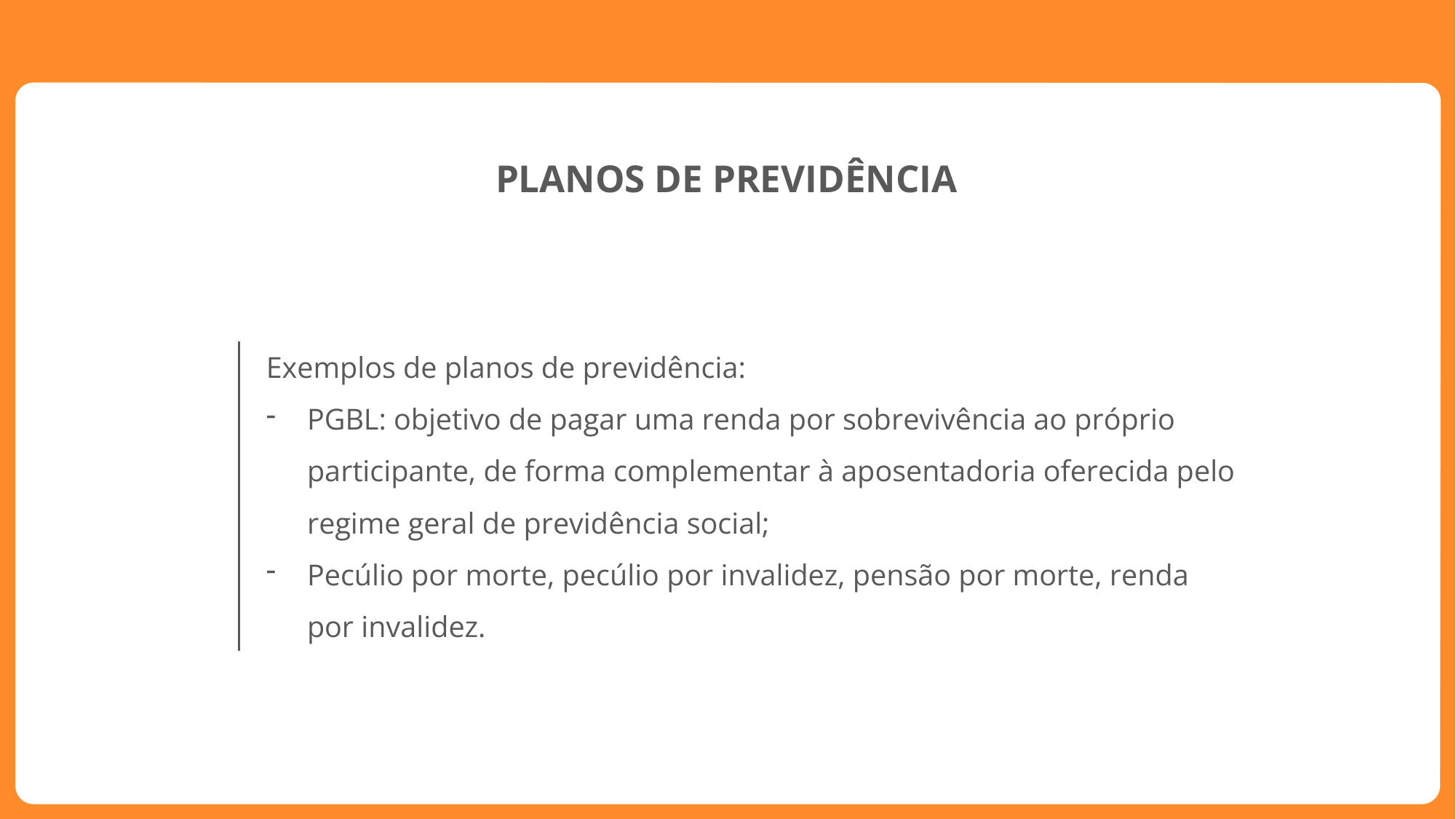

PLANOS DE PREVIDÊNCIA
Exemplos de planos de previdência:
PGBL: objetivo de pagar uma renda por sobrevivência ao próprio participante, de forma complementar à aposentadoria oferecida pelo regime geral de previdência social;
Pecúlio por morte, pecúlio por invalidez, pensão por morte, renda por invalidez.